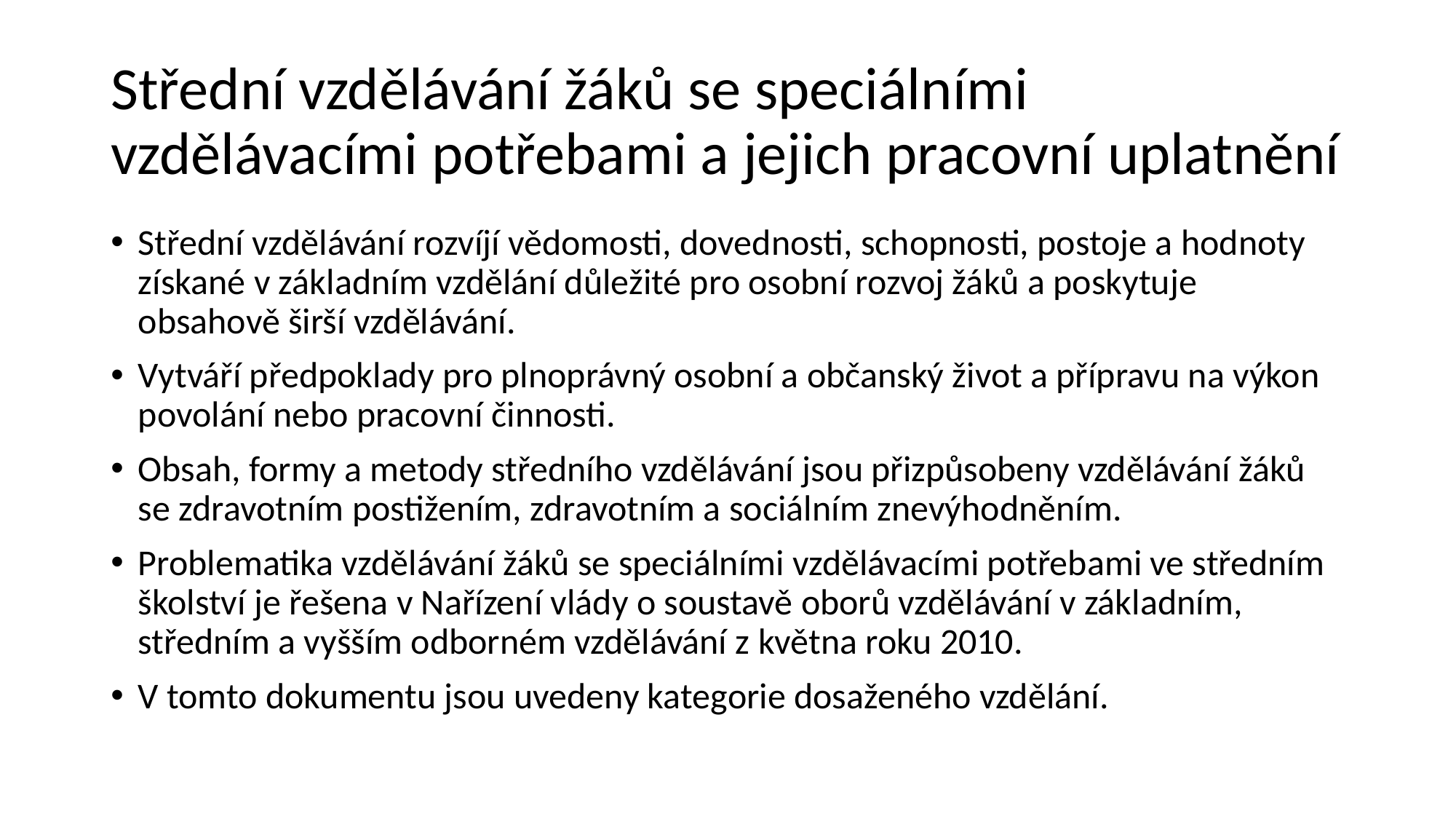

# Střední vzdělávání žáků se speciálními vzdělávacími potřebami a jejich pracovní uplatnění
Střední vzdělávání rozvíjí vědomosti, dovednosti, schopnosti, postoje a hodnoty získané v základním vzdělání důležité pro osobní rozvoj žáků a poskytuje obsahově širší vzdělávání.
Vytváří předpoklady pro plnoprávný osobní a občanský život a přípravu na výkon povolání nebo pracovní činnosti.
Obsah, formy a metody středního vzdělávání jsou přizpůsobeny vzdělávání žáků se zdravotním postižením, zdravotním a sociálním znevýhodněním.
Problematika vzdělávání žáků se speciálními vzdělávacími potřebami ve středním školství je řešena v Nařízení vlády o soustavě oborů vzdělávání v základním, středním a vyšším odborném vzdělávání z května roku 2010.
V tomto dokumentu jsou uvedeny kategorie dosaženého vzdělání.